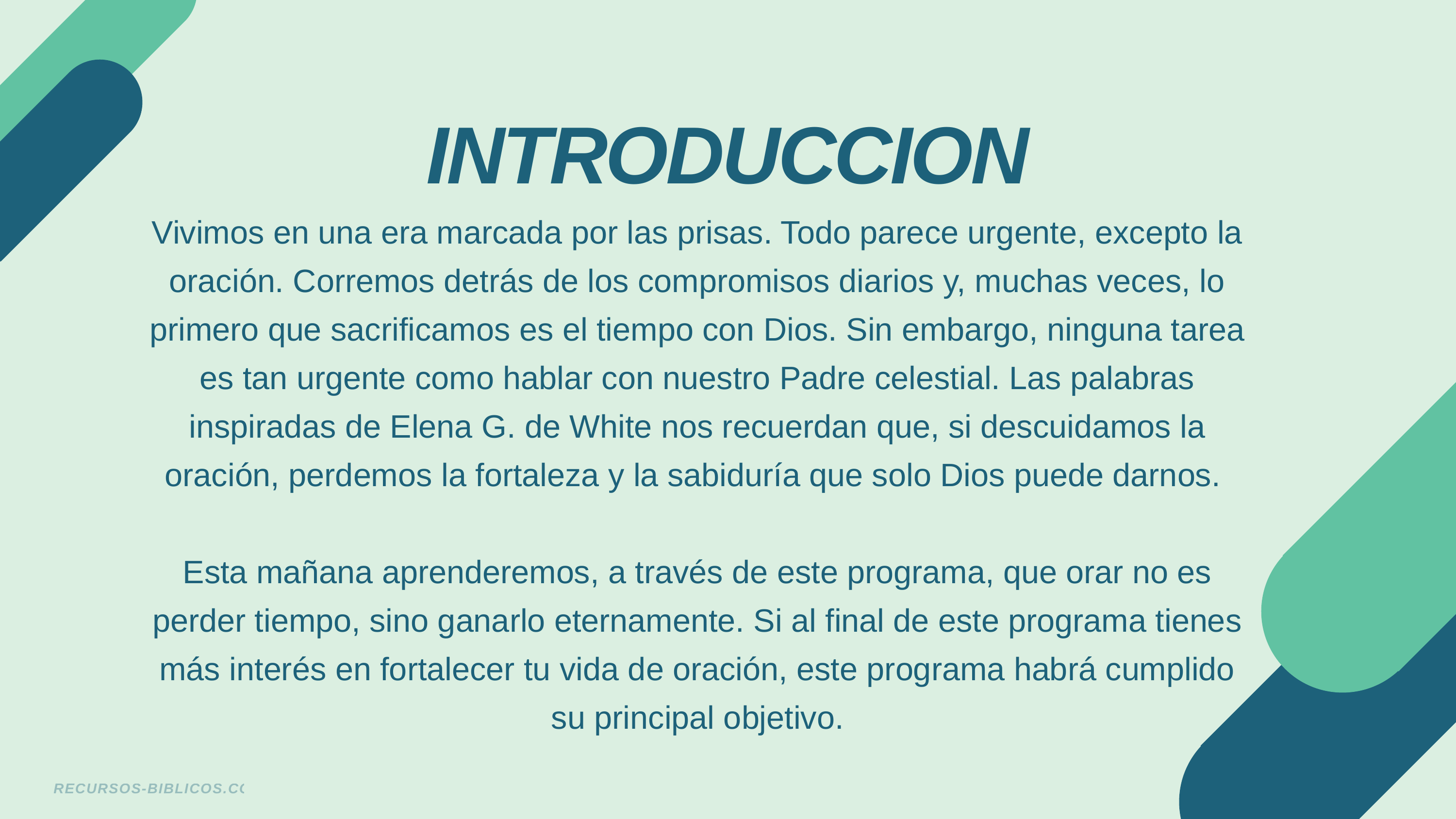

INTRODUCCION
Vivimos en una era marcada por las prisas. Todo parece urgente, excepto la oración. Corremos detrás de los compromisos diarios y, muchas veces, lo primero que sacrificamos es el tiempo con Dios. Sin embargo, ninguna tarea es tan urgente como hablar con nuestro Padre celestial. Las palabras inspiradas de Elena G. de White nos recuerdan que, si descuidamos la oración, perdemos la fortaleza y la sabiduría que solo Dios puede darnos.

Esta mañana aprenderemos, a través de este programa, que orar no es perder tiempo, sino ganarlo eternamente. Si al final de este programa tienes más interés en fortalecer tu vida de oración, este programa habrá cumplido su principal objetivo.

RECURSOS-BIBLICOS.COM